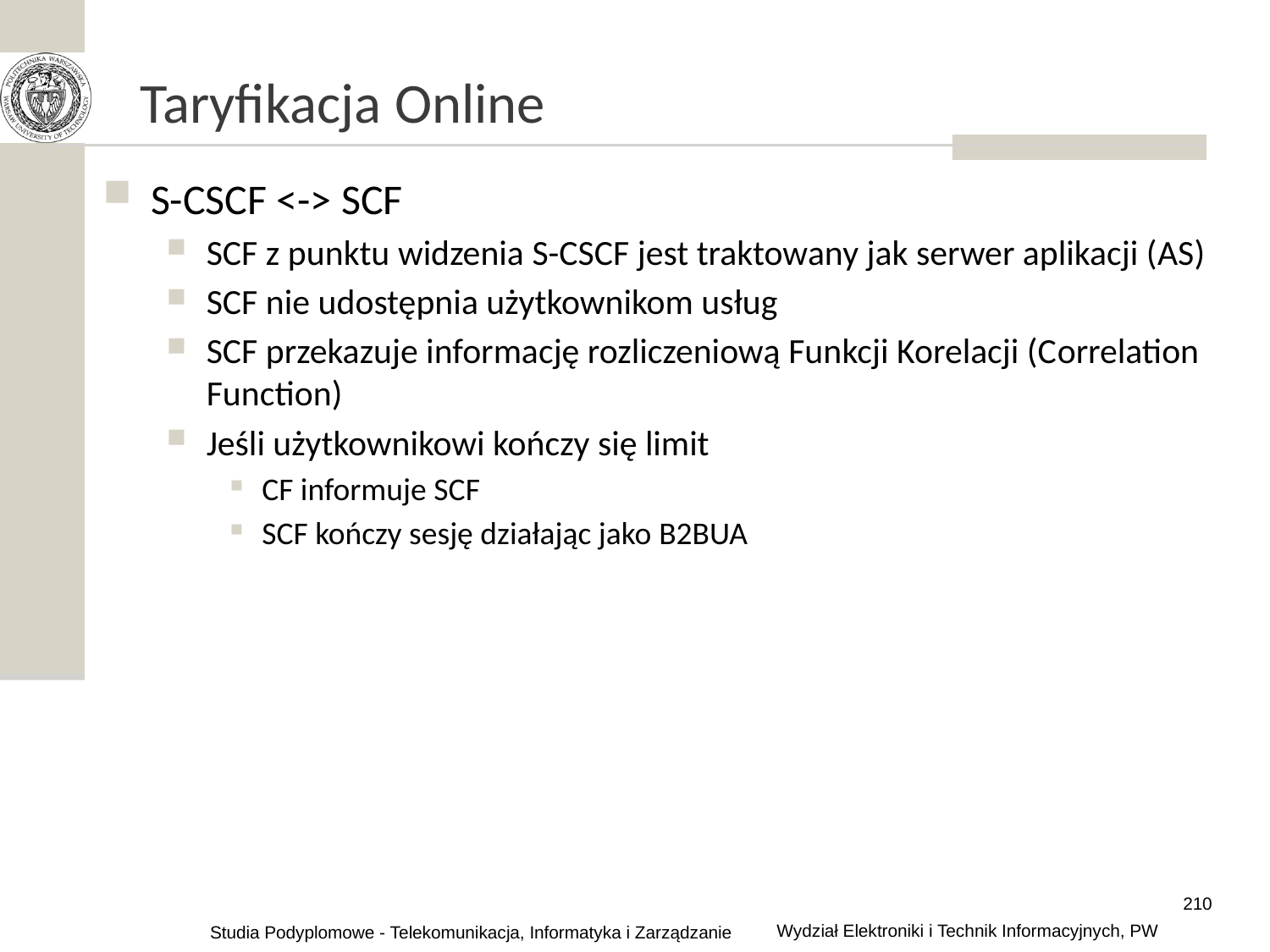

# Taryfikacja Online
S-CSCF <-> SCF
SCF z punktu widzenia S-CSCF jest traktowany jak serwer aplikacji (AS)
SCF nie udostępnia użytkownikom usług
SCF przekazuje informację rozliczeniową Funkcji Korelacji (Correlation Function)
Jeśli użytkownikowi kończy się limit
CF informuje SCF
SCF kończy sesję działając jako B2BUA
210
Wydział Elektroniki i Technik Informacyjnych, PW
Studia Podyplomowe - Telekomunikacja, Informatyka i Zarządzanie